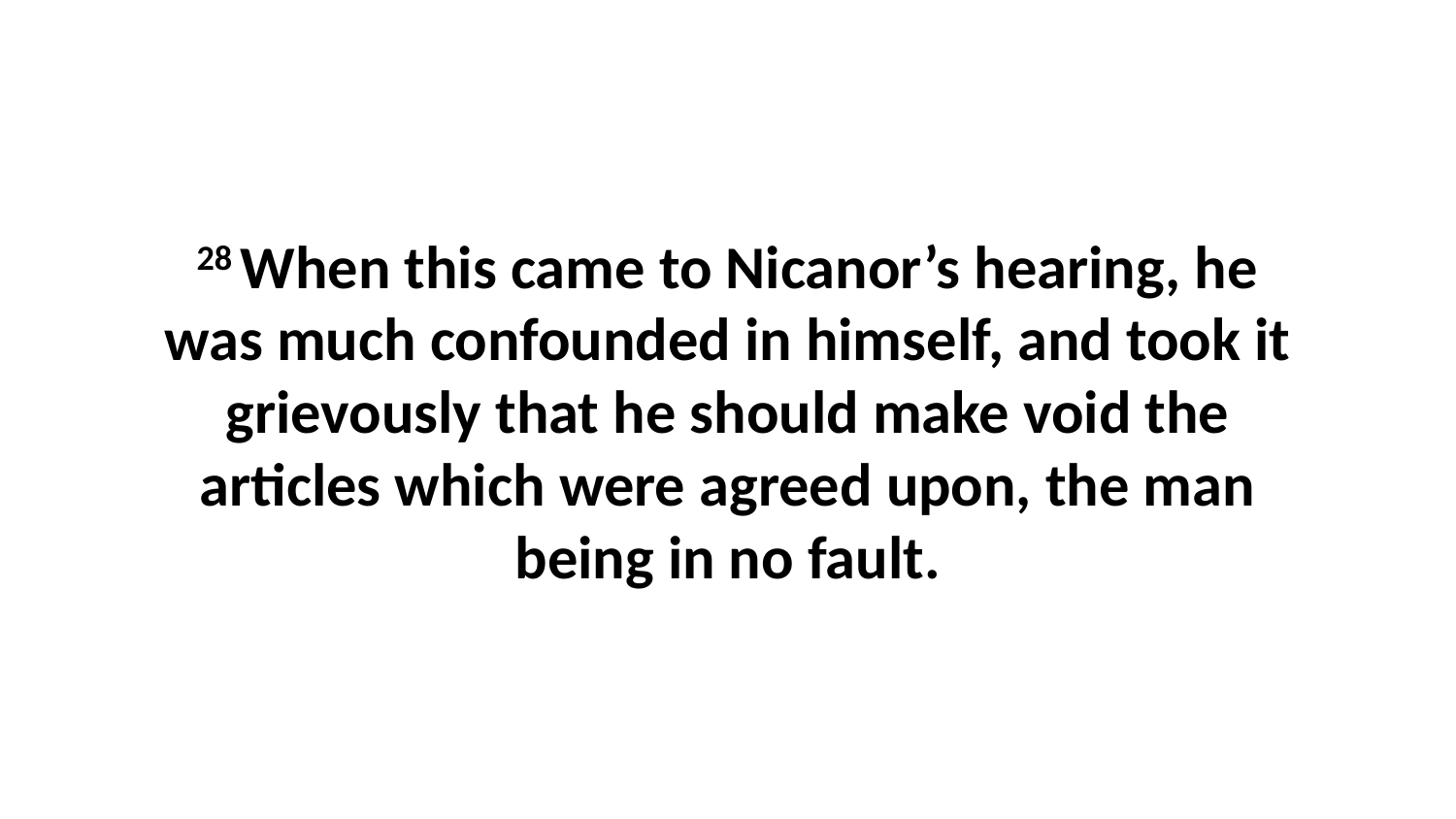

28 When this came to Nicanor’s hearing, he was much confounded in himself, and took it grievously that he should make void the articles which were agreed upon, the man being in no fault.